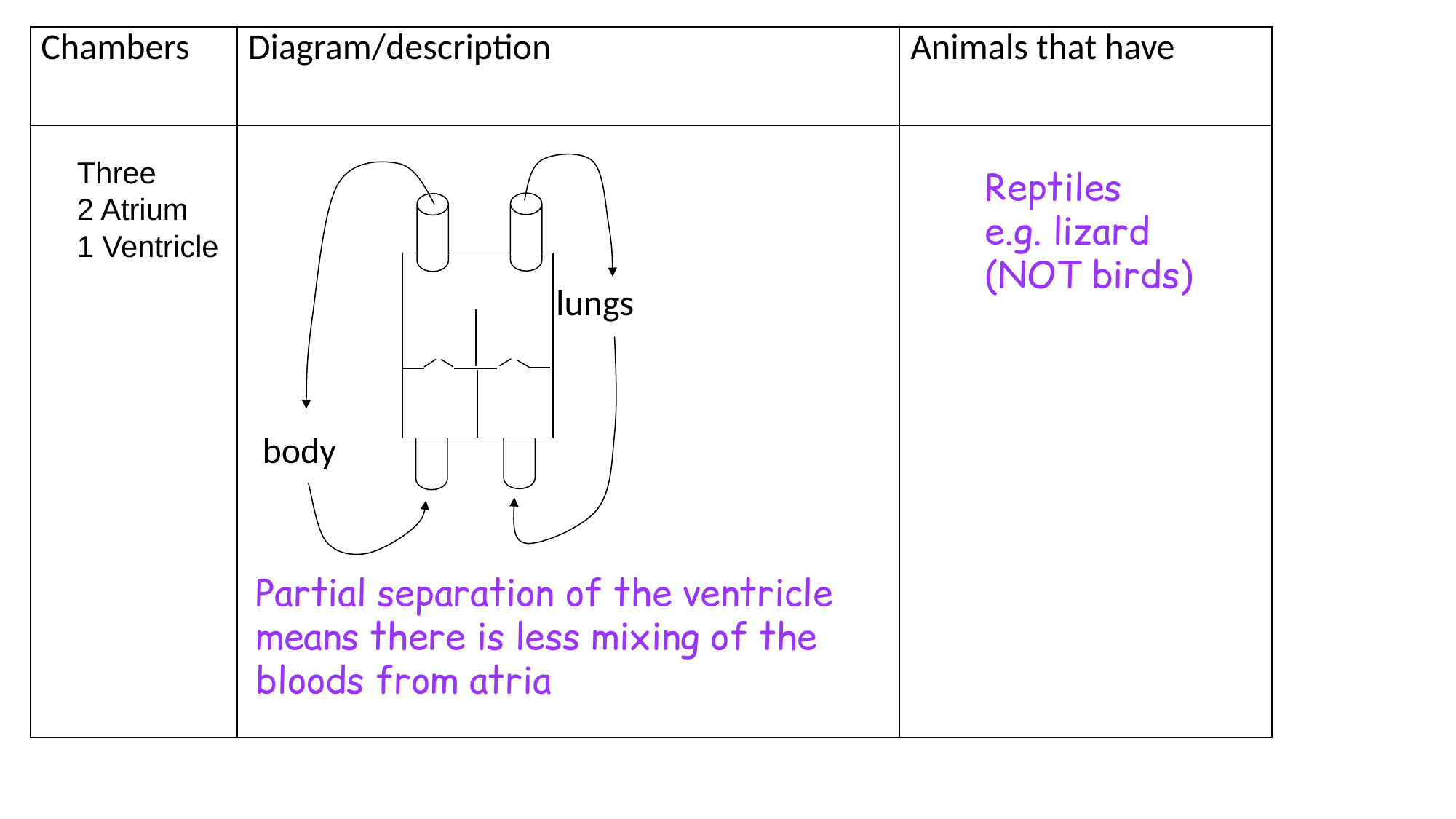

| Chambers | Diagram/description | Animals that have |
| --- | --- | --- |
|  |  |  |
Three
2 Atrium
1 Ventricle

Reptiles
e.g. lizard
(NOT birds)
lungs
body
Partial separation of the ventricle means there is less mixing of the bloods from atria